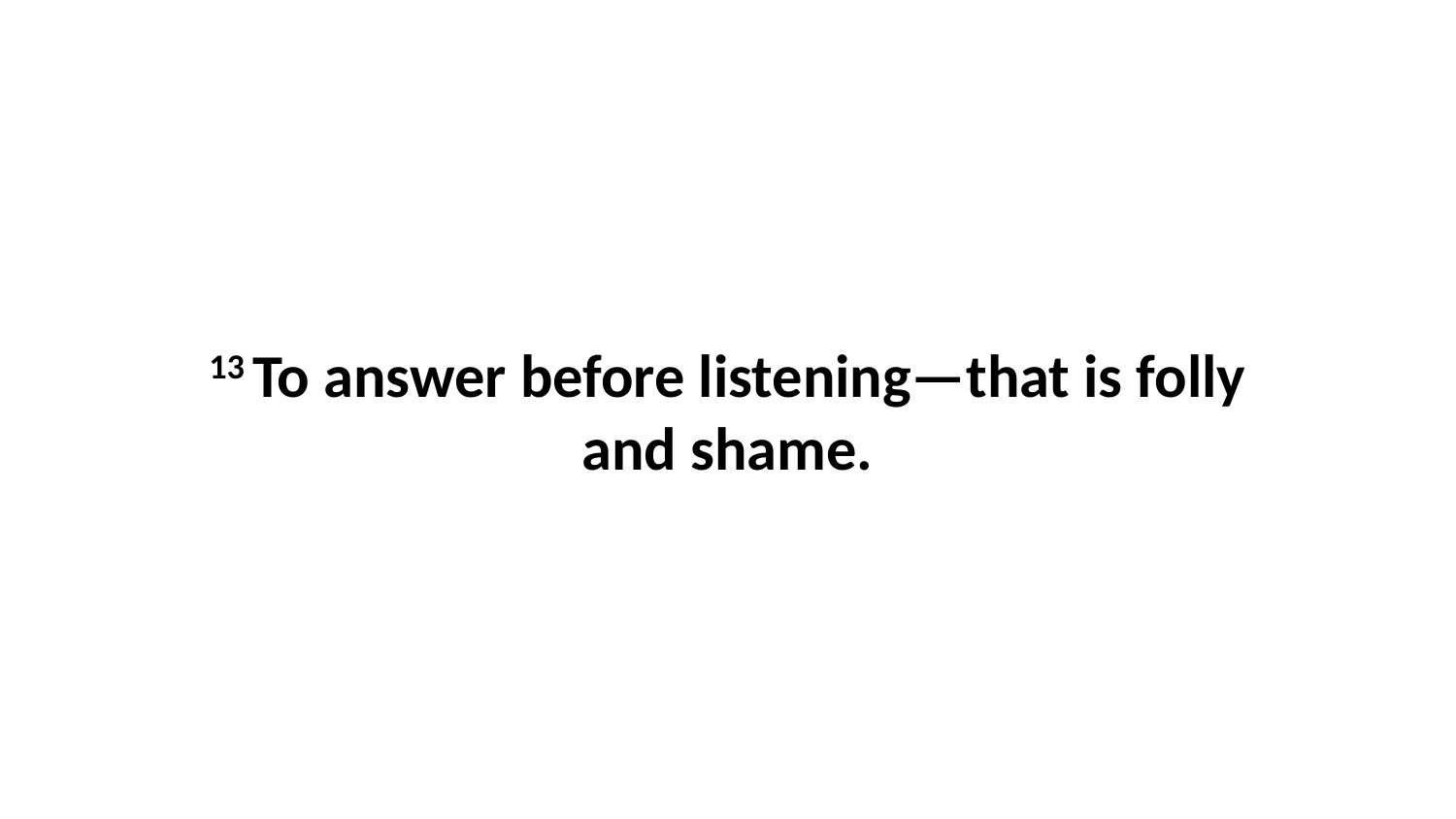

13 To answer before listening—that is folly and shame.